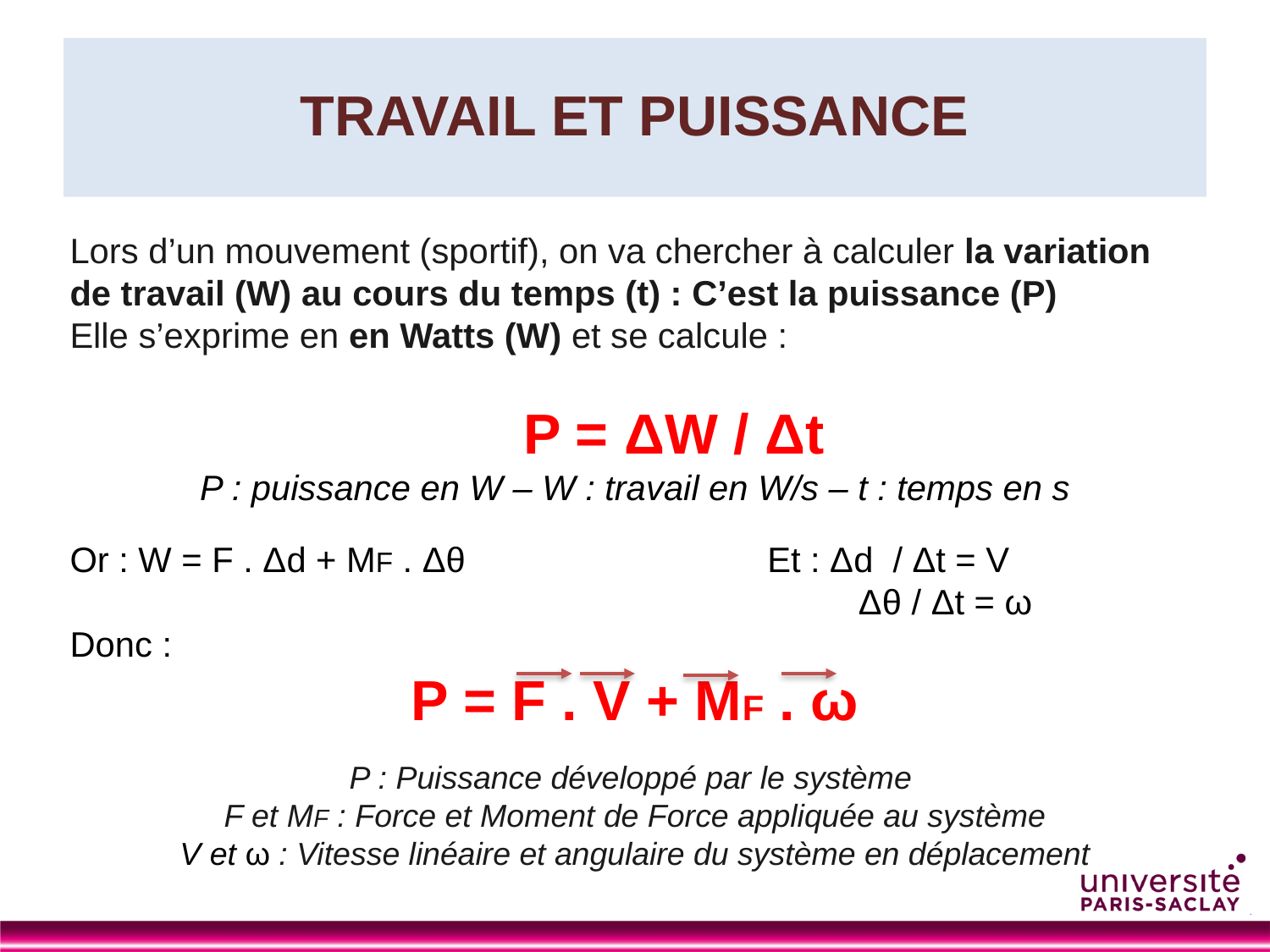

# TRAVAIL ET PUISSANCE
Lors d’un mouvement (sportif), on va chercher à calculer la variation de travail (W) au cours du temps (t) : C’est la puissance (P)
Elle s’exprime en en Watts (W) et se calcule :

     P = ΔW / Δt
P : puissance en W – W : travail en W/s – t : temps en s

Or : W = F . Δd + MF . Δθ                               Et : Δd  / Δt = V
                                                                                 Δθ / Δt = ω
Donc :
P = F . V + MF . ω

P : Puissance développé par le système
F et MF : Force et Moment de Force appliquée au système
V et ω : Vitesse linéaire et angulaire du système en déplacement